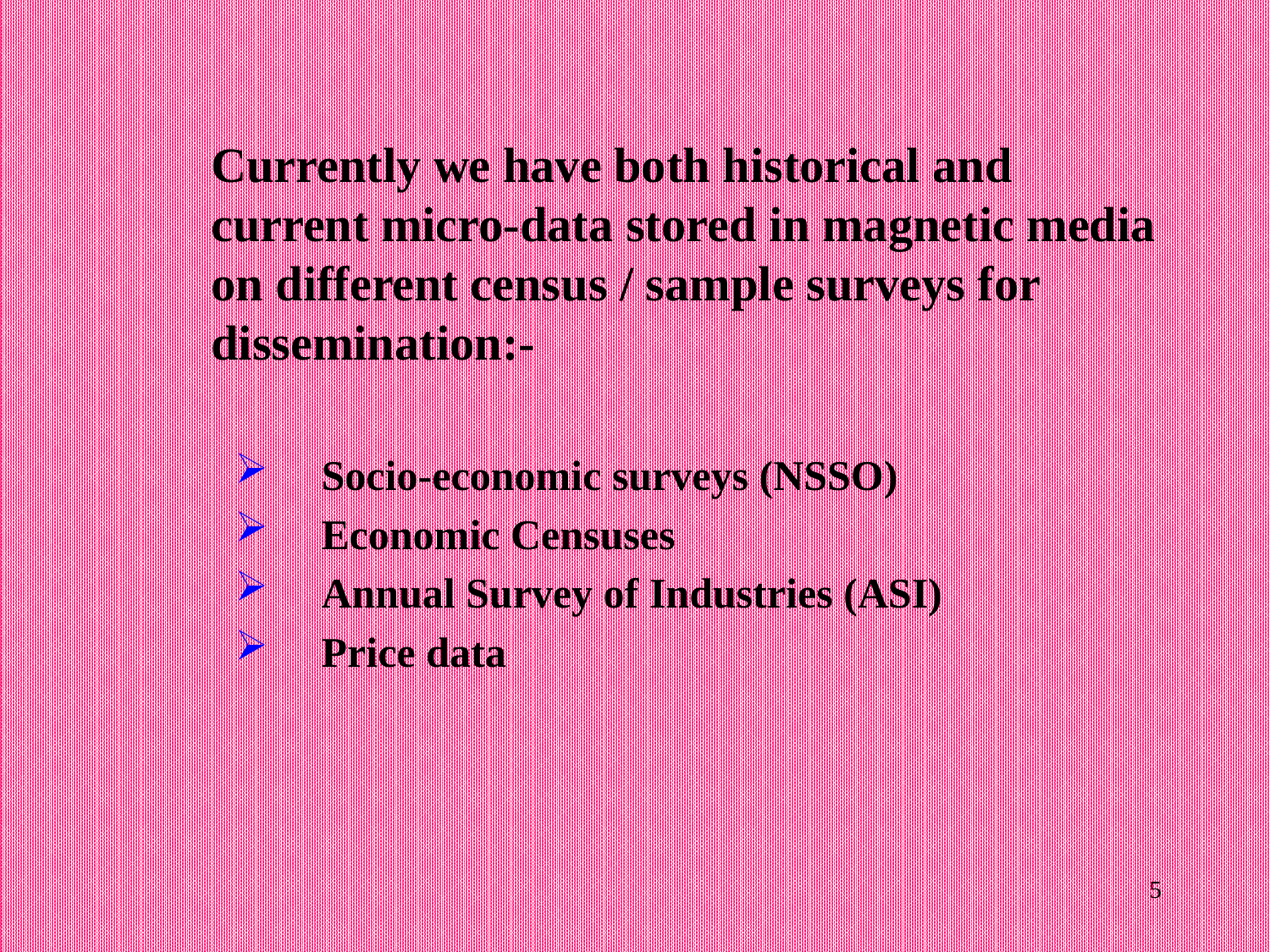

Currently we have both historical and current micro-data stored in magnetic media on different census / sample surveys for dissemination:-

     Socio-economic surveys (NSSO)
     Economic Censuses
     Annual Survey of Industries (ASI)
     Price data

5